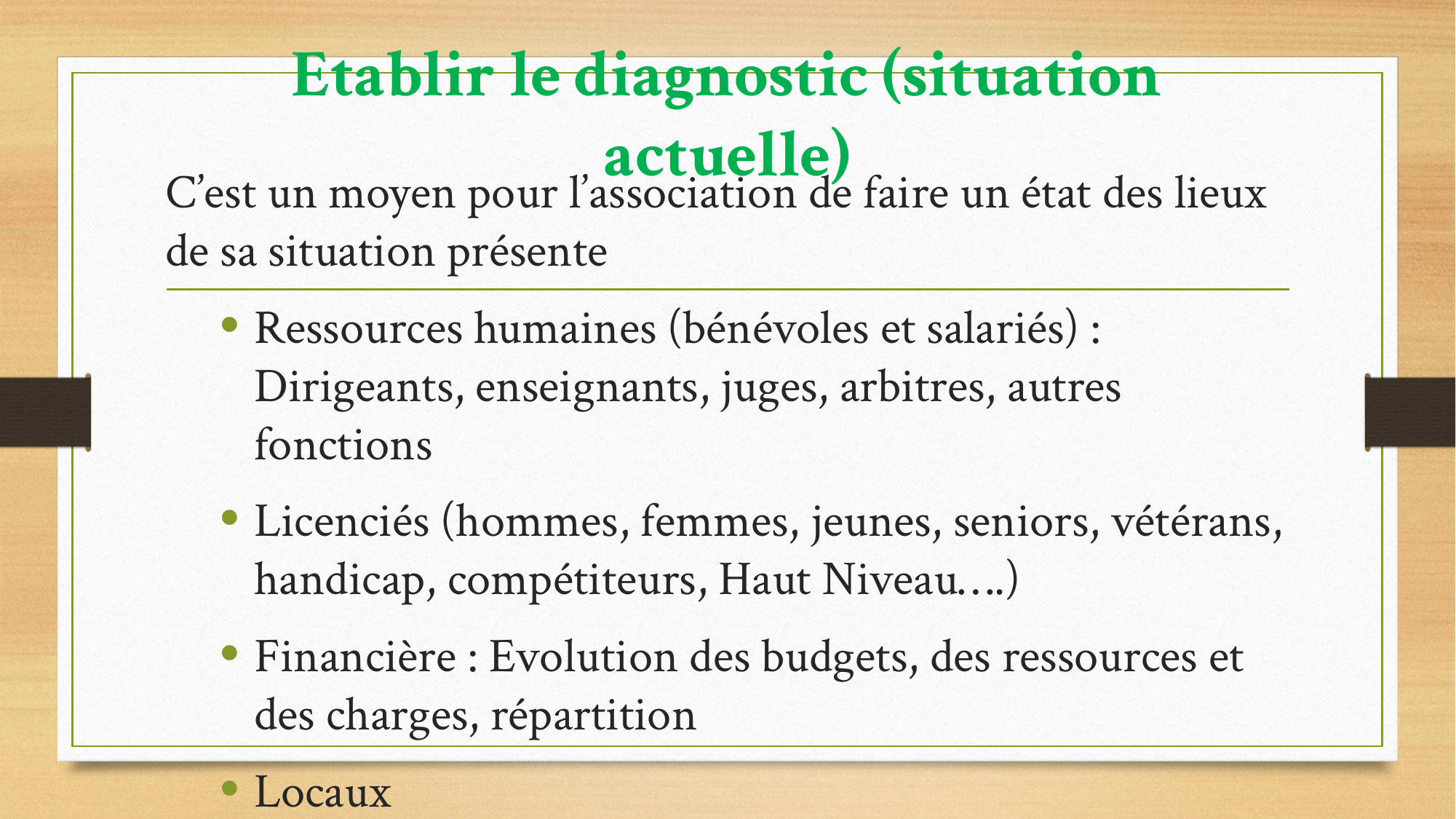

# Etablir le diagnostic (situation actuelle)
C’est un moyen pour l’association de faire un état des lieux de sa situation présente
Ressources humaines (bénévoles et salariés) : Dirigeants, enseignants, juges, arbitres, autres fonctions
Licenciés (hommes, femmes, jeunes, seniors, vétérans, handicap, compétiteurs, Haut Niveau….)
Financière : Evolution des budgets, des ressources et des charges, répartition
Locaux